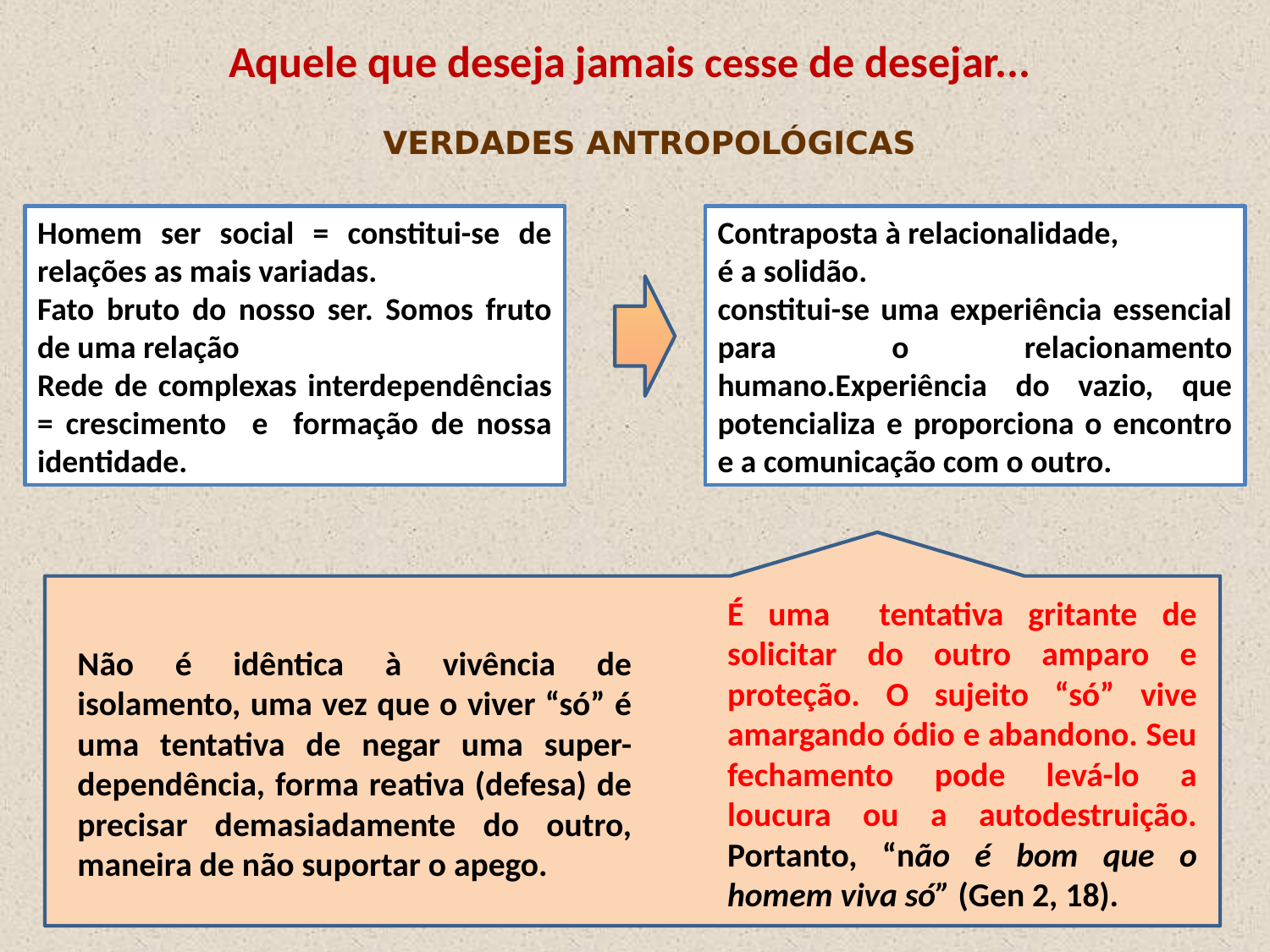

# Aquele que deseja jamais cesse de desejar...
VERDADES ANTROPOLÓGICAS
Homem ser social = constitui-se de relações as mais variadas.
Fato bruto do nosso ser. Somos fruto de uma relação
Rede de complexas interdependências = crescimento  e  formação de nossa identidade.
Contraposta à relacionalidade,
é a solidão.
constitui-se uma experiência essencial para o relacionamento humano.Experiência do vazio, que potencializa e proporciona o encontro e a comunicação com o outro.

É uma  tentativa gritante de solicitar do outro amparo e proteção. O sujeito “só” vive amargando ódio e abandono. Seu fechamento pode levá-lo a loucura ou a autodestruição. Portanto, “não é bom que o homem viva só” (Gen 2, 18).
Não é idêntica à vivência de isolamento, uma vez que o viver “só” é uma tentativa de negar uma super-dependência, forma reativa (defesa) de precisar demasiadamente do outro, maneira de não suportar o apego.